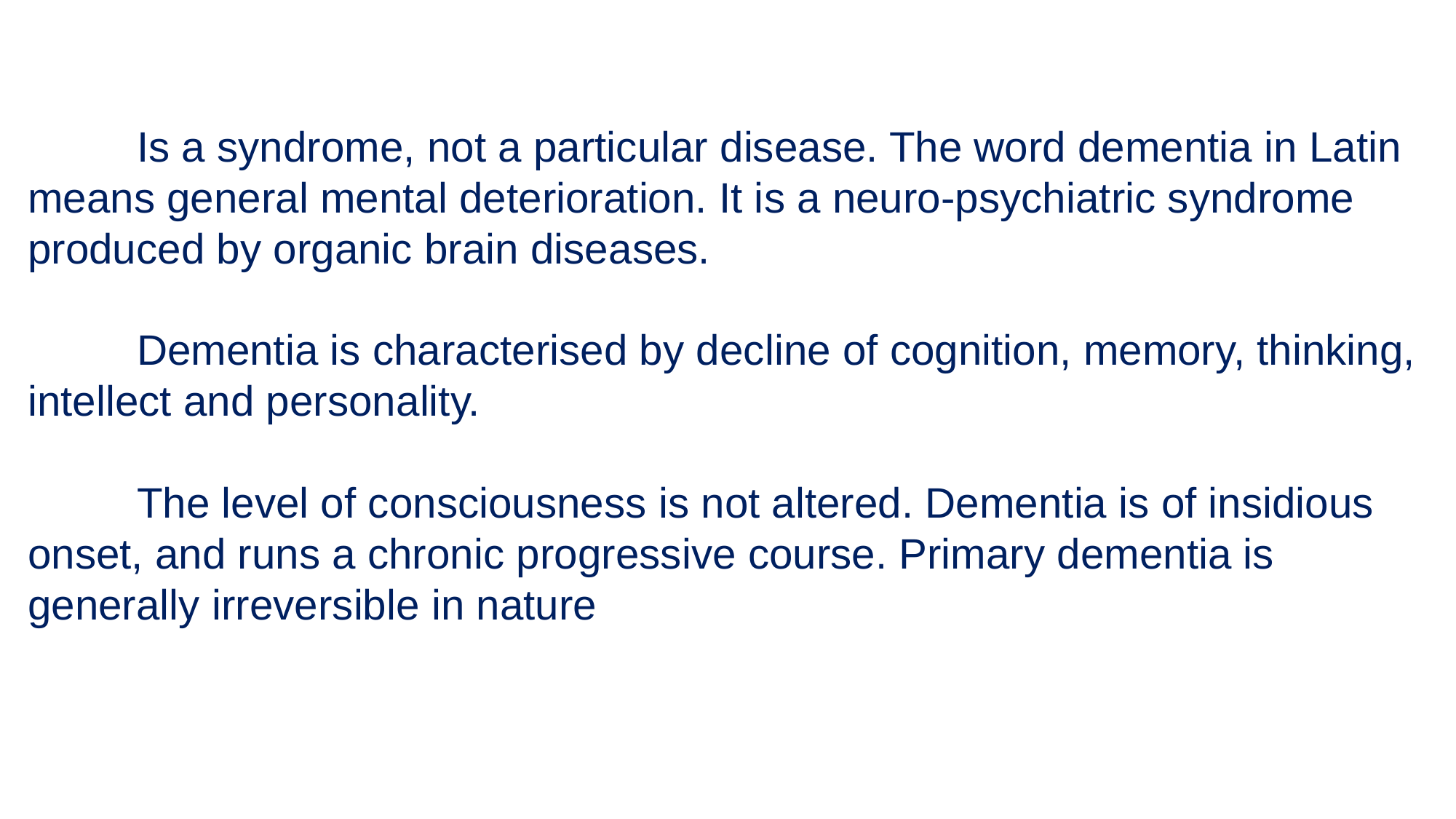

Is a syndrome, not a particular disease. The word dementia in Latin means general mental deterioration. It is a neuro-psychiatric syndrome produced by organic brain diseases.

	Dementia is characterised by decline of cognition, memory, thinking, intellect and personality.

	The level of consciousness is not altered. Dementia is of insidious onset, and runs a chronic progressive course. Primary dementia is generally irreversible in nature